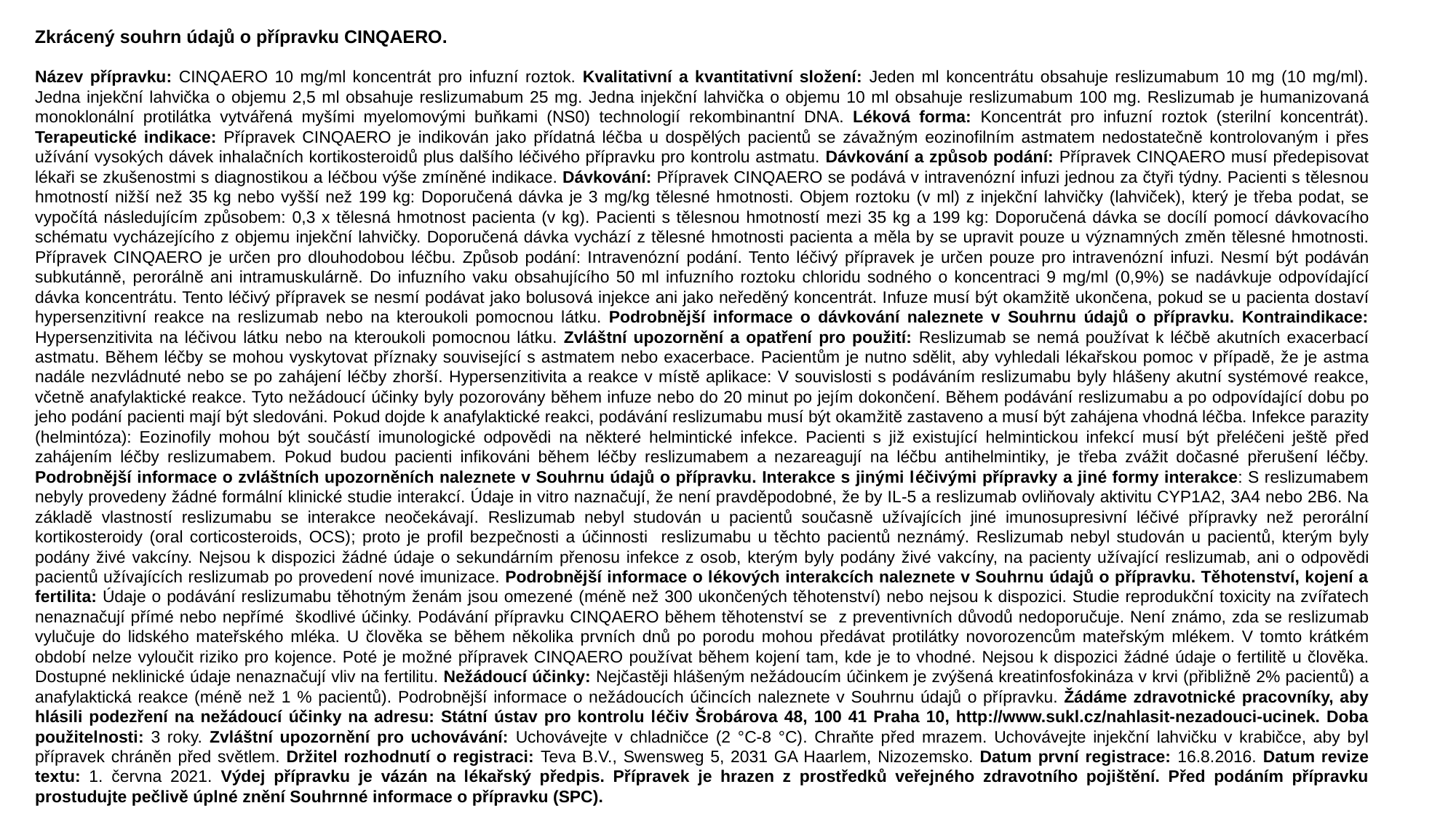

Zkrácený souhrn údajů o přípravku CINQAERO.
# Název přípravku: CINQAERO 10 mg/ml koncentrát pro infuzní roztok. Kvalitativní a kvantitativní složení: Jeden ml koncentrátu obsahuje reslizumabum 10 mg (10 mg/ml). Jedna injekční lahvička o objemu 2,5 ml obsahuje reslizumabum 25 mg. Jedna injekční lahvička o objemu 10 ml obsahuje reslizumabum 100 mg. Reslizumab je humanizovaná monoklonální protilátka vytvářená myšími myelomovými buňkami (NS0) technologií rekombinantní DNA. Léková forma: Koncentrát pro infuzní roztok (sterilní koncentrát). Terapeutické indikace: Přípravek CINQAERO je indikován jako přídatná léčba u dospělých pacientů se závažným eozinofilním astmatem nedostatečně kontrolovaným i přes užívání vysokých dávek inhalačních kortikosteroidů plus dalšího léčivého přípravku pro kontrolu astmatu. Dávkování a způsob podání: Přípravek CINQAERO musí předepisovat lékaři se zkušenostmi s diagnostikou a léčbou výše zmíněné indikace. Dávkování: Přípravek CINQAERO se podává v intravenózní infuzi jednou za čtyři týdny. Pacienti s tělesnou hmotností nižší než 35 kg nebo vyšší než 199 kg: Doporučená dávka je 3 mg/kg tělesné hmotnosti. Objem roztoku (v ml) z injekční lahvičky (lahviček), který je třeba podat, se vypočítá následujícím způsobem: 0,3 x tělesná hmotnost pacienta (v kg). Pacienti s tělesnou hmotností mezi 35 kg a 199 kg: Doporučená dávka se docílí pomocí dávkovacího schématu vycházejícího z objemu injekční lahvičky. Doporučená dávka vychází z tělesné hmotnosti pacienta a měla by se upravit pouze u významných změn tělesné hmotnosti. Přípravek CINQAERO je určen pro dlouhodobou léčbu. Způsob podání: Intravenózní podání. Tento léčivý přípravek je určen pouze pro intravenózní infuzi. Nesmí být podáván subkutánně, perorálně ani intramuskulárně. Do infuzního vaku obsahujícího 50 ml infuzního roztoku chloridu sodného o koncentraci 9 mg/ml (0,9%) se nadávkuje odpovídající dávka koncentrátu. Tento léčivý přípravek se nesmí podávat jako bolusová injekce ani jako neředěný koncentrát. Infuze musí být okamžitě ukončena, pokud se u pacienta dostaví hypersenzitivní reakce na reslizumab nebo na kteroukoli pomocnou látku. Podrobnější informace o dávkování naleznete v Souhrnu údajů o přípravku. Kontraindikace: Hypersenzitivita na léčivou látku nebo na kteroukoli pomocnou látku. Zvláštní upozornění a opatření pro použití: Reslizumab se nemá používat k léčbě akutních exacerbací astmatu. Během léčby se mohou vyskytovat příznaky související s astmatem nebo exacerbace. Pacientům je nutno sdělit, aby vyhledali lékařskou pomoc v případě, že je astma nadále nezvládnuté nebo se po zahájení léčby zhorší. Hypersenzitivita a reakce v místě aplikace: V souvislosti s podáváním reslizumabu byly hlášeny akutní systémové reakce, včetně anafylaktické reakce. Tyto nežádoucí účinky byly pozorovány během infuze nebo do 20 minut po jejím dokončení. Během podávání reslizumabu a po odpovídající dobu po jeho podání pacienti mají být sledováni. Pokud dojde k anafylaktické reakci, podávání reslizumabu musí být okamžitě zastaveno a musí být zahájena vhodná léčba. Infekce parazity (helmintóza): Eozinofily mohou být součástí imunologické odpovědi na některé helmintické infekce. Pacienti s již existující helmintickou infekcí musí být přeléčeni ještě před zahájením léčby reslizumabem. Pokud budou pacienti infikováni během léčby reslizumabem a nezareagují na léčbu antihelmintiky, je třeba zvážit dočasné přerušení léčby. Podrobnější informace o zvláštních upozorněních naleznete v Souhrnu údajů o přípravku. Interakce s jinými léčivými přípravky a jiné formy interakce: S reslizumabem nebyly provedeny žádné formální klinické studie interakcí. Údaje in vitro naznačují, že není pravděpodobné, že by IL-5 a reslizumab ovliňovaly aktivitu CYP1A2, 3A4 nebo 2B6. Na základě vlastností reslizumabu se interakce neočekávají. Reslizumab nebyl studován u pacientů současně užívajících jiné imunosupresivní léčivé přípravky než perorální kortikosteroidy (oral corticosteroids, OCS); proto je profil bezpečnosti a účinnosti  reslizumabu u těchto pacientů neznámý. Reslizumab nebyl studován u pacientů, kterým byly podány živé vakcíny. Nejsou k dispozici žádné údaje o sekundárním přenosu infekce z osob, kterým byly podány živé vakcíny, na pacienty užívající reslizumab, ani o odpovědi pacientů užívajících reslizumab po provedení nové imunizace. Podrobnější informace o lékových interakcích naleznete v Souhrnu údajů o přípravku. Těhotenství, kojení a fertilita: Údaje o podávání reslizumabu těhotným ženám jsou omezené (méně než 300 ukončených těhotenství) nebo nejsou k dispozici. Studie reprodukční toxicity na zvířatech nenaznačují přímé nebo nepřímé  škodlivé účinky. Podávání přípravku CINQAERO během těhotenství se  z preventivních důvodů nedoporučuje. Není známo, zda se reslizumab vylučuje do lidského mateřského mléka. U člověka se během několika prvních dnů po porodu mohou předávat protilátky novorozencům mateřským mlékem. V tomto krátkém období nelze vyloučit riziko pro kojence. Poté je možné přípravek CINQAERO používat během kojení tam, kde je to vhodné. Nejsou k dispozici žádné údaje o fertilitě u člověka. Dostupné neklinické údaje nenaznačují vliv na fertilitu. Nežádoucí účinky: Nejčastěji hlášeným nežádoucím účinkem je zvýšená kreatinfosfokináza v krvi (přibližně 2% pacientů) a anafylaktická reakce (méně než 1 % pacientů). Podrobnější informace o nežádoucích účincích naleznete v Souhrnu údajů o přípravku. Žádáme zdravotnické pracovníky, aby hlásili podezření na nežádoucí účinky na adresu: Státní ústav pro kontrolu léčiv Šrobárova 48, 100 41 Praha 10, http://www.sukl.cz/nahlasit-nezadouci-ucinek. Doba použitelnosti: 3 roky. Zvláštní upozornění pro uchovávání: Uchovávejte v chladničce (2 °C-8 °C). Chraňte před mrazem. Uchovávejte injekční lahvičku v krabičce, aby byl přípravek chráněn před světlem. Držitel rozhodnutí o registraci: Teva B.V., Swensweg 5, 2031 GA Haarlem, Nizozemsko. Datum první registrace: 16.8.2016. Datum revize textu: 1. června 2021. Výdej přípravku je vázán na lékařský předpis. Přípravek je hrazen z prostředků veřejného zdravotního pojištění. Před podáním přípravku prostudujte pečlivě úplné znění Souhrnné informace o přípravku (SPC).